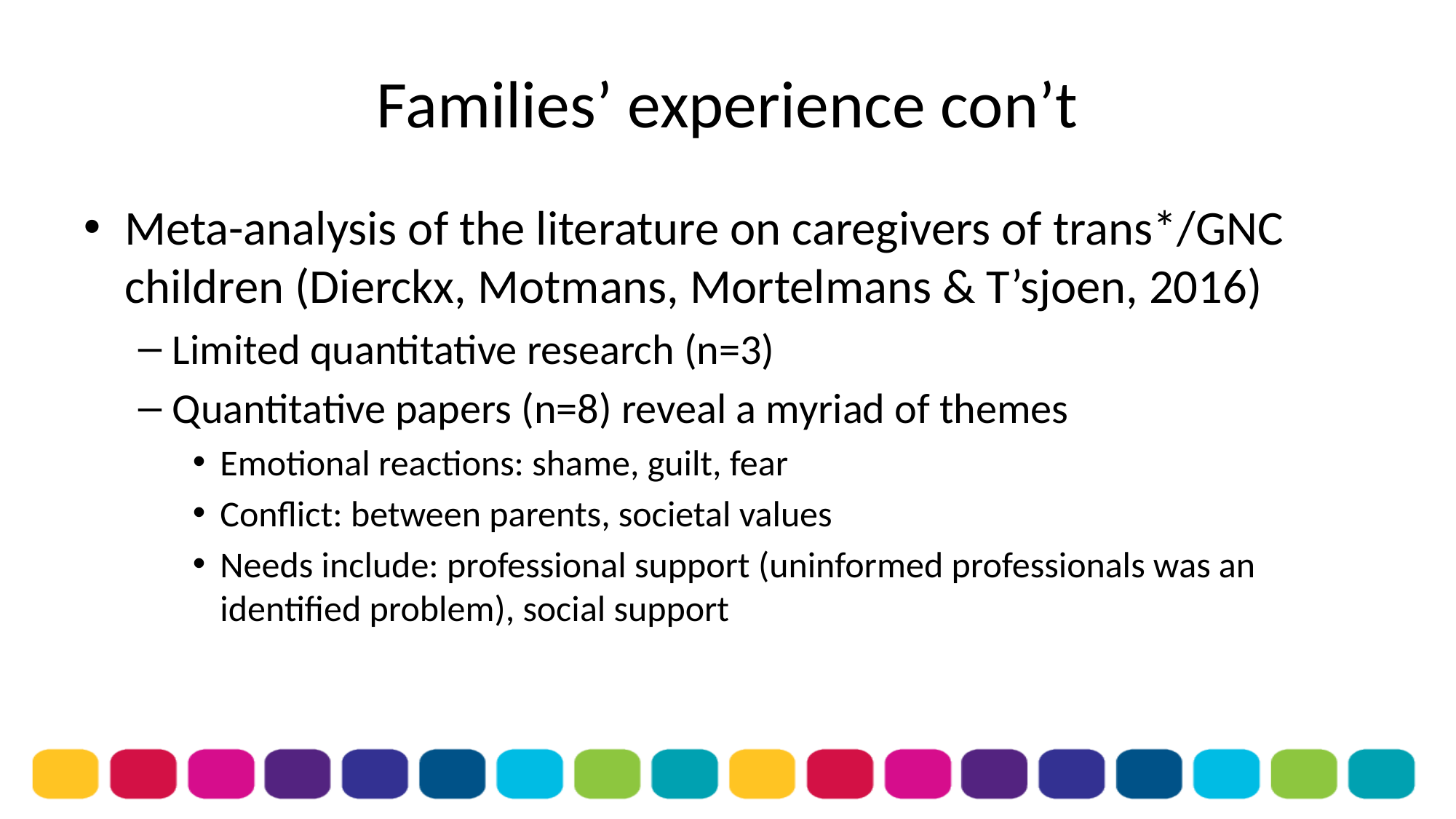

# Families’ experience con’t
Meta-analysis of the literature on caregivers of trans*/GNC children (Dierckx, Motmans, Mortelmans & T’sjoen, 2016)
Limited quantitative research (n=3)
Quantitative papers (n=8) reveal a myriad of themes
Emotional reactions: shame, guilt, fear
Conflict: between parents, societal values
Needs include: professional support (uninformed professionals was an identified problem), social support